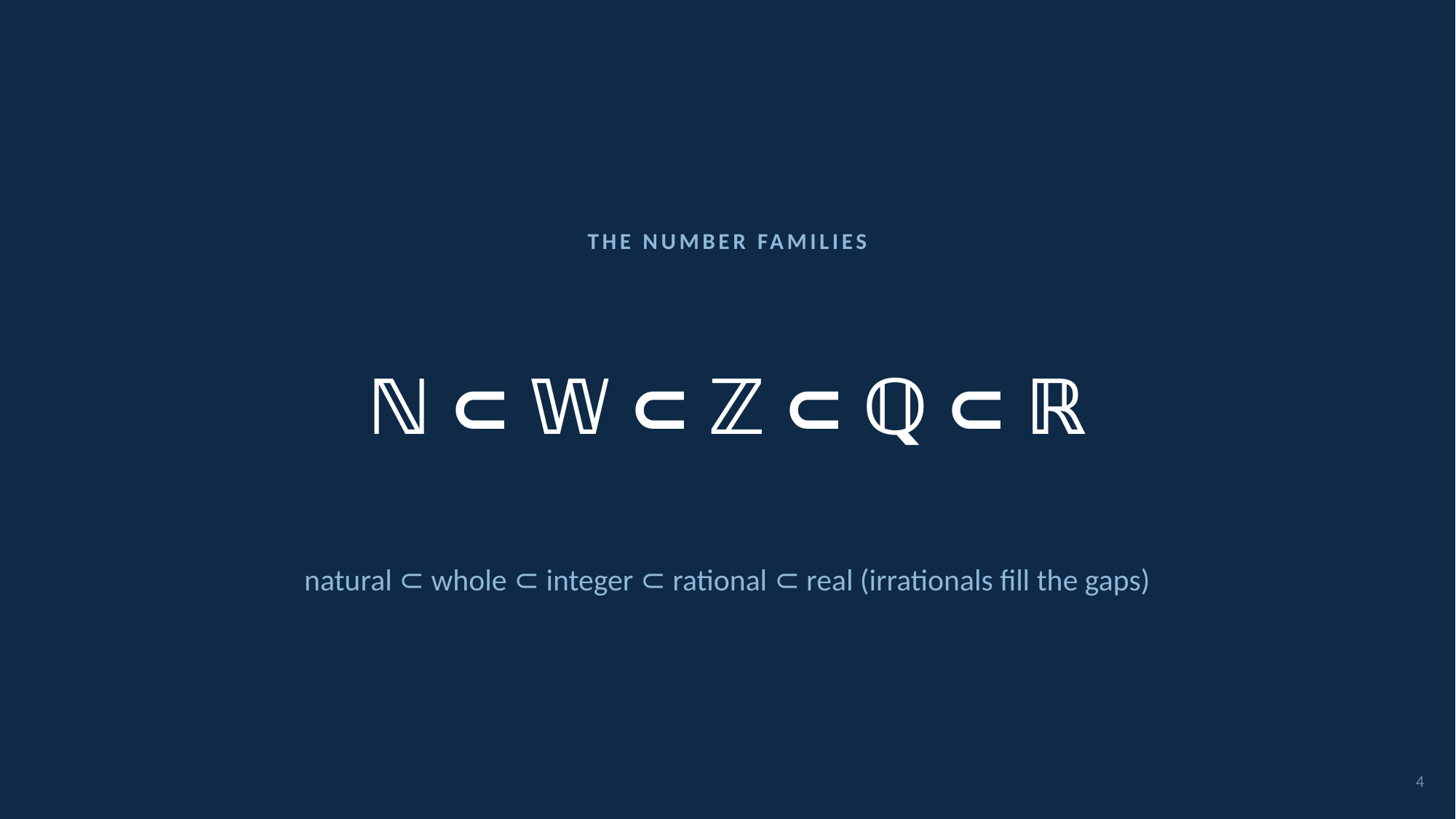

THE NUMBER FAMILIES
ℕ ⊂ 𝕎 ⊂ ℤ ⊂ ℚ ⊂ ℝ
natural ⊂ whole ⊂ integer ⊂ rational ⊂ real (irrationals fill the gaps)
4